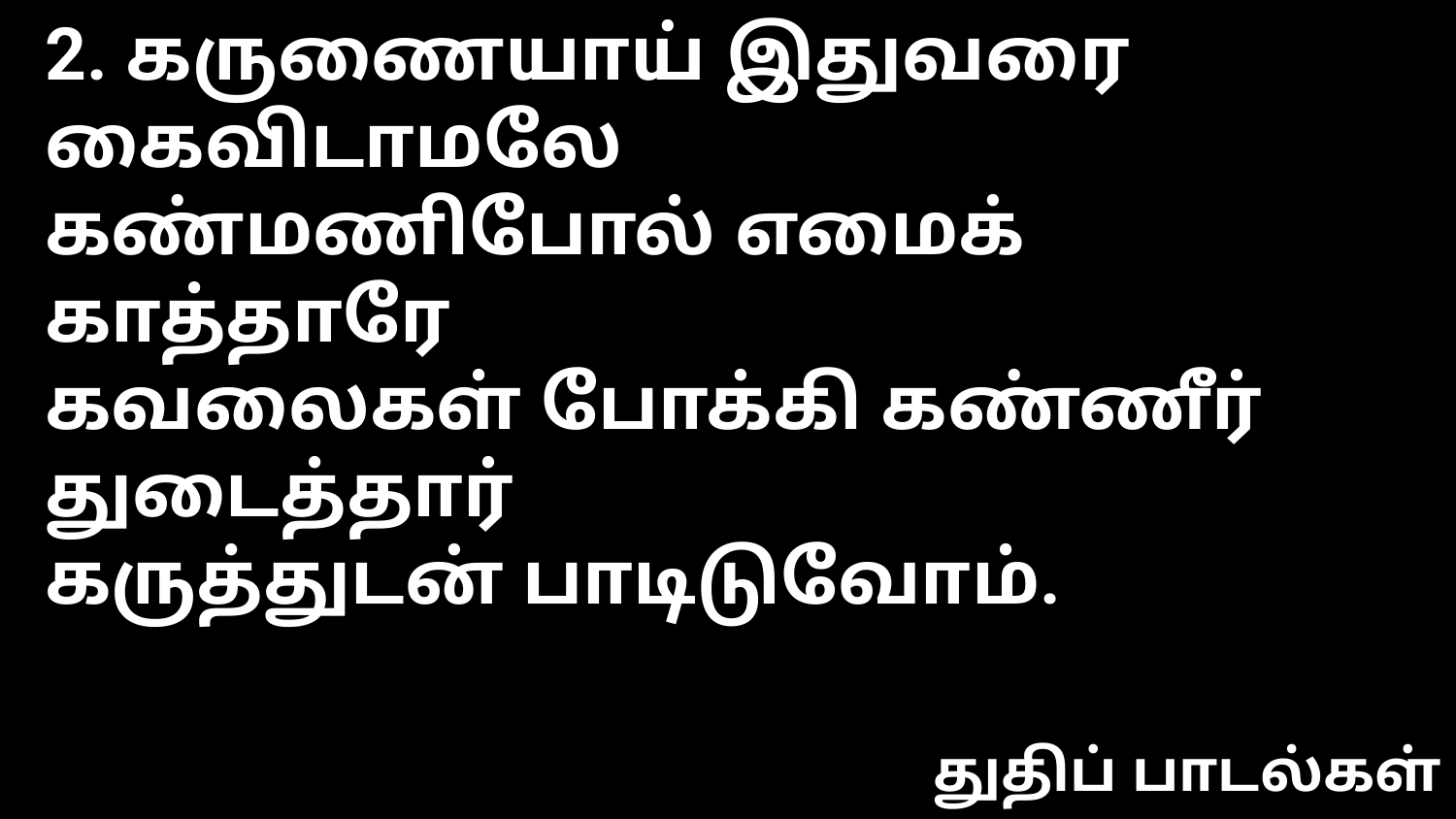

2. கருணையாய் இதுவரை கைவிடாமலே
கண்மணிபோல் எமைக் காத்தாரே
கவலைகள் போக்கி கண்ணீர் துடைத்தார்
கருத்துடன் பாடிடுவோம்.

துதிப் பாடல்கள்